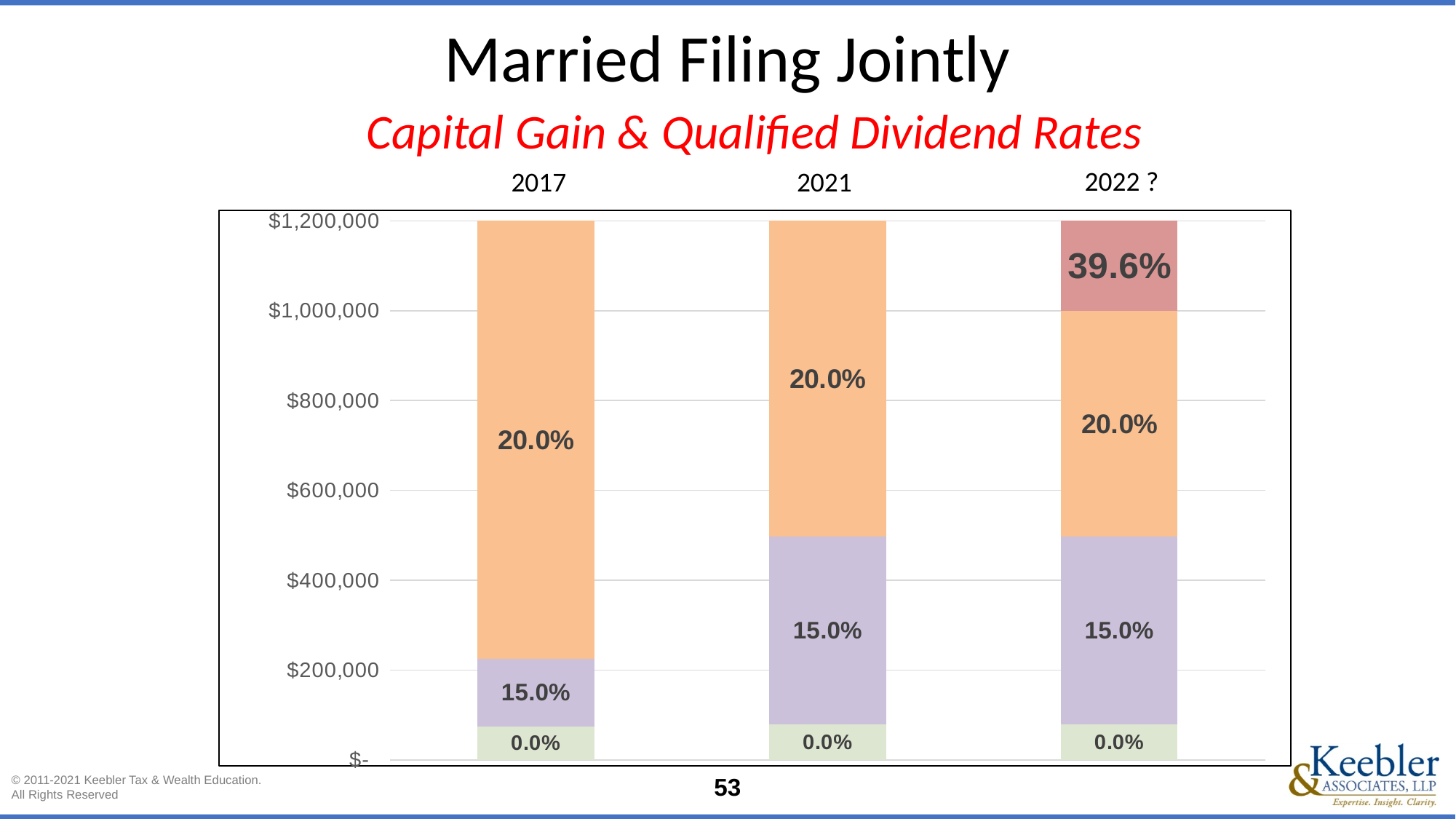

# Married Filing Jointly
Capital Gain & Qualified Dividend Rates
2022 ?
2017
2021

### Chart

| Category | 0.0% | 15.0% | 20.0% | 39.6% |  |  |  |  |  |  |  |  |
|---|---|---|---|---|---|---|---|---|---|---|---|---|
| 2017 | 75000.0 | 150000.0 | 975000.0 | None | None | None | None | None | None | None | None | None |